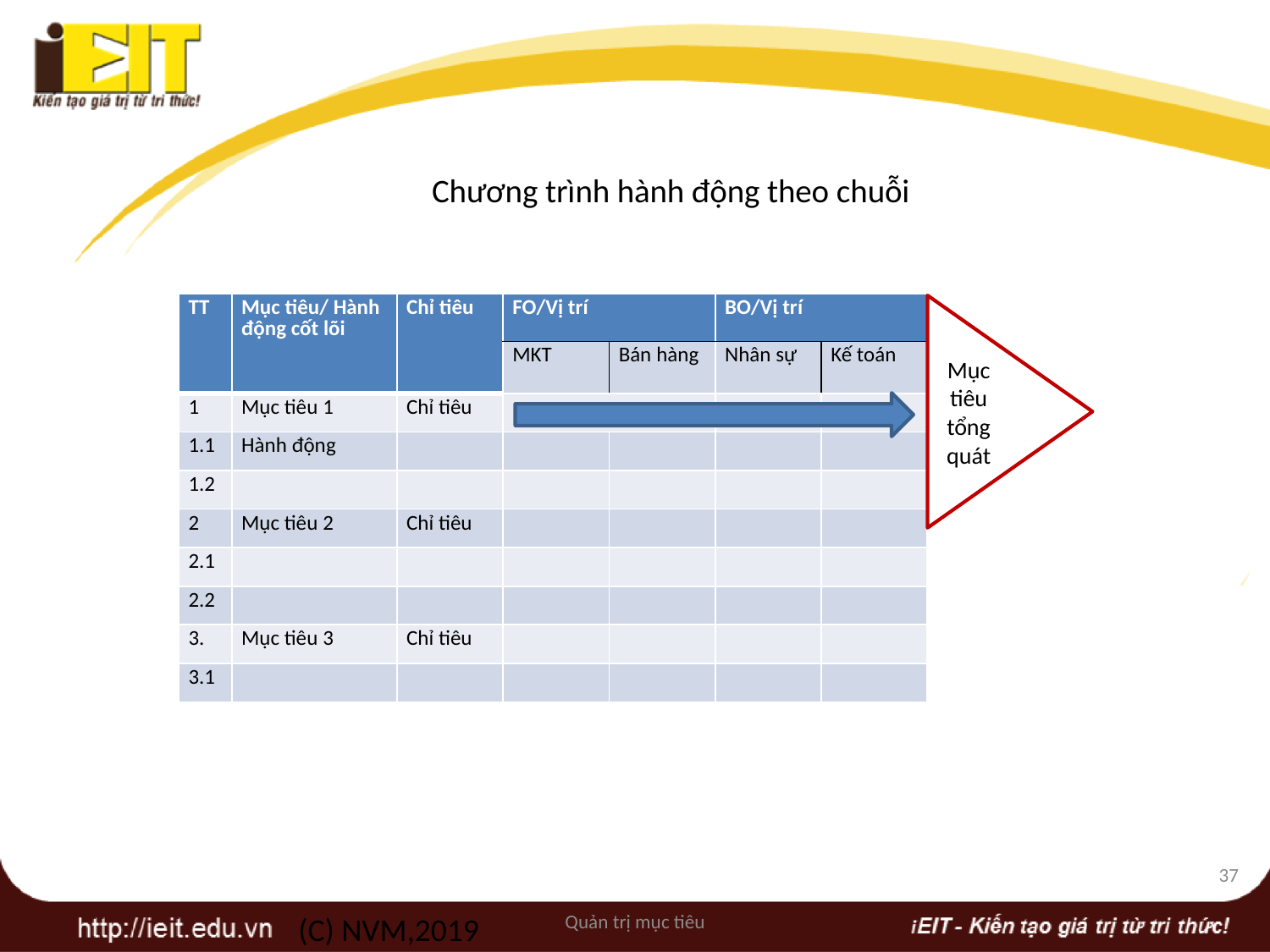

# Chương trình hành động theo chuỗi
| TT | Mục tiêu/ Hành động cốt lõi | Chỉ tiêu | FO/Vị trí |  | BO/Vị trí |  |
| --- | --- | --- | --- | --- | --- | --- |
|  |  |  | MKT | Bán hàng | Nhân sự | Kế toán |
| 1 | Mục tiêu 1 | Chỉ tiêu |  |  |  |  |
| 1.1 | Hành động |  |  |  |  |  |
| 1.2 |  |  |  |  |  |  |
| 2 | Mục tiêu 2 | Chỉ tiêu |  |  |  |  |
| 2.1 |  |  |  |  |  |  |
| 2.2 |  |  |  |  |  |  |
| 3. | Mục tiêu 3 | Chỉ tiêu |  |  |  |  |
| 3.1 |  |  |  |  |  |  |
Mục tiêu tổng quát

37
Quản trị mục tiêu
(C) NVM,2019